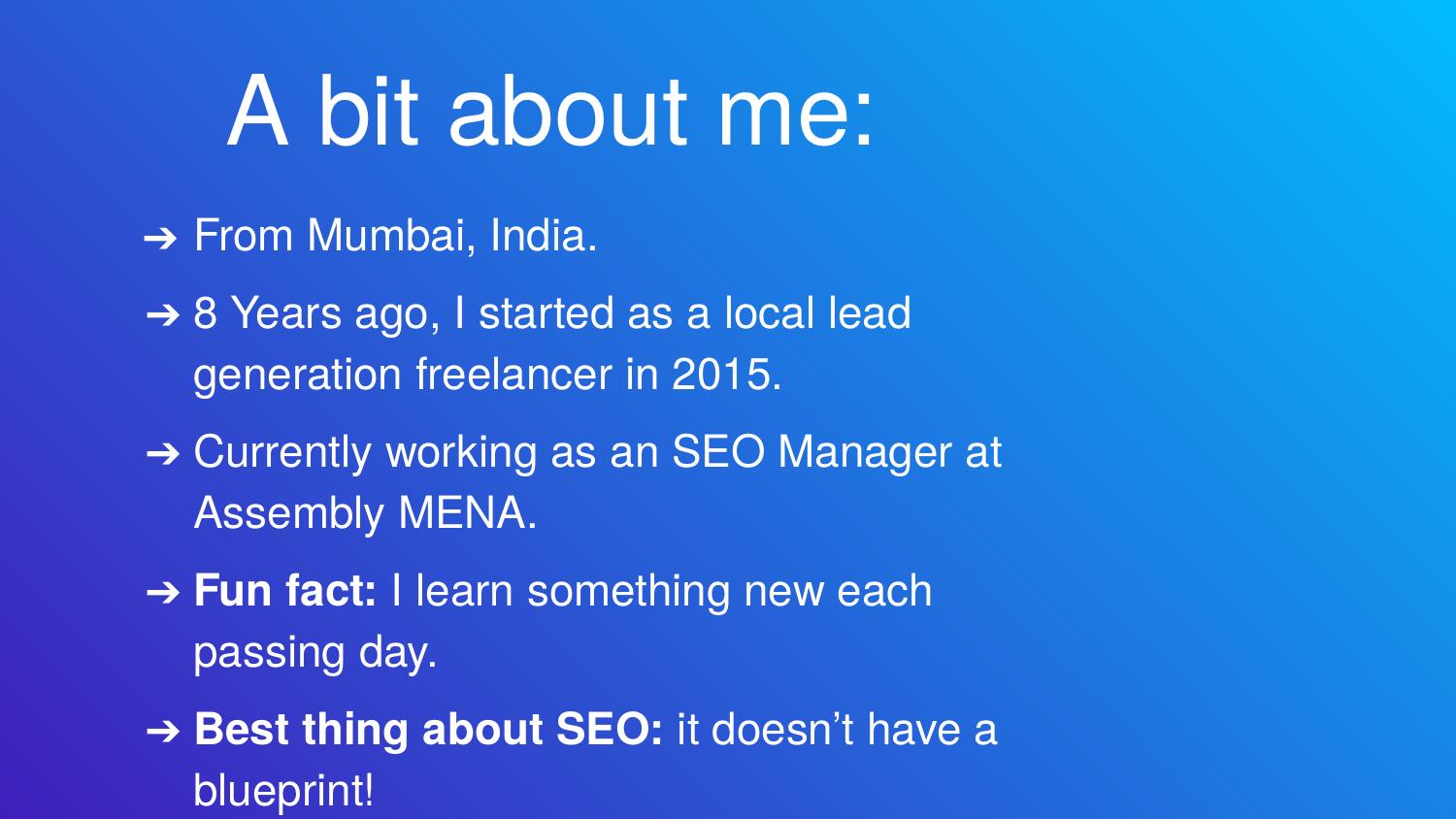

A bit about me:
From Mumbai, India.
8 Years ago, I started as a local lead generation freelancer in 2015.
Currently working as an SEO Manager at Assembly MENA.
Fun fact: I learn something new each passing day.
Best thing about SEO: it doesn’t have a blueprint!